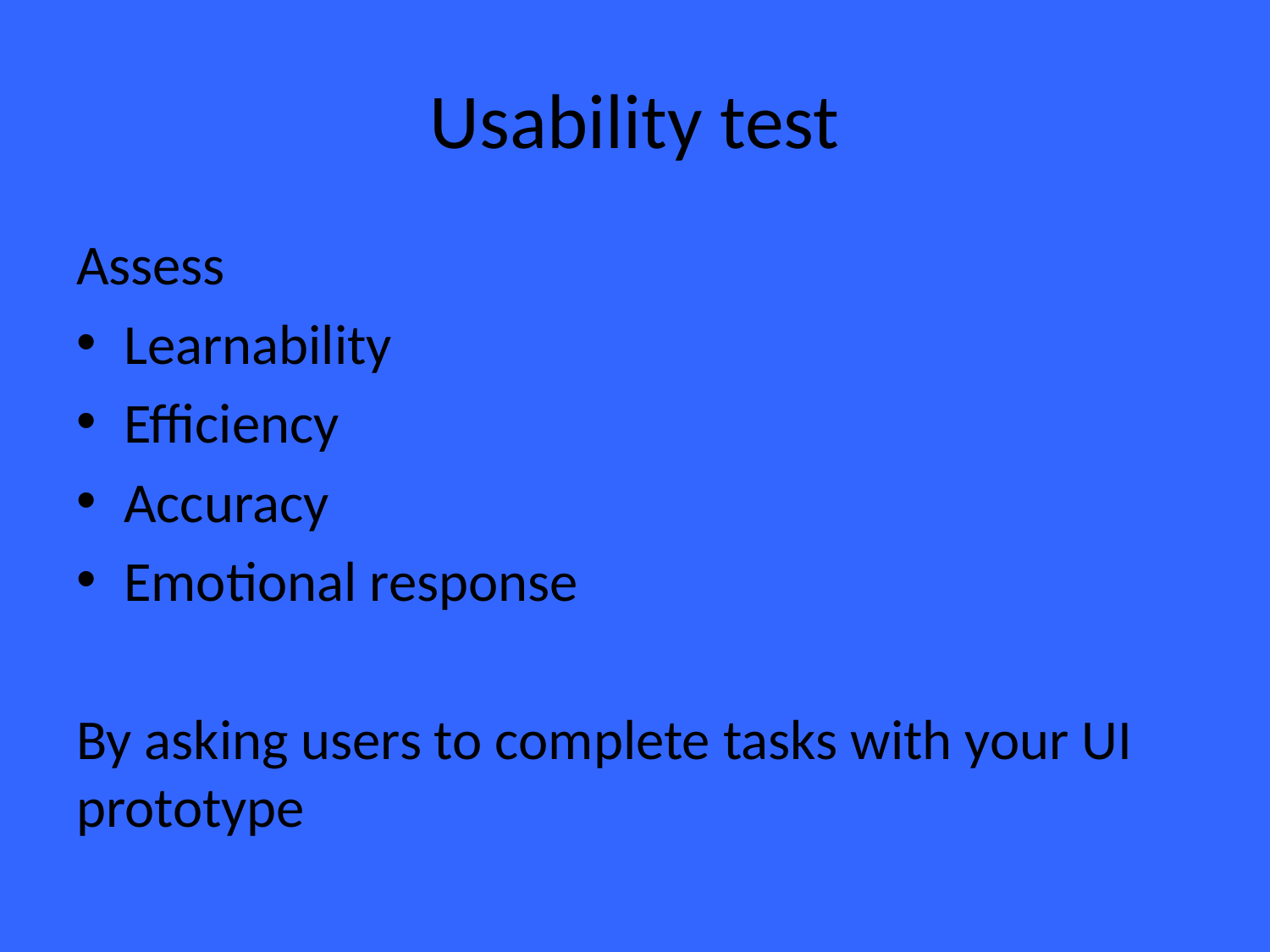

# Usability test
Assess
Learnability
Efficiency
Accuracy
Emotional response

By asking users to complete tasks with your UI prototype